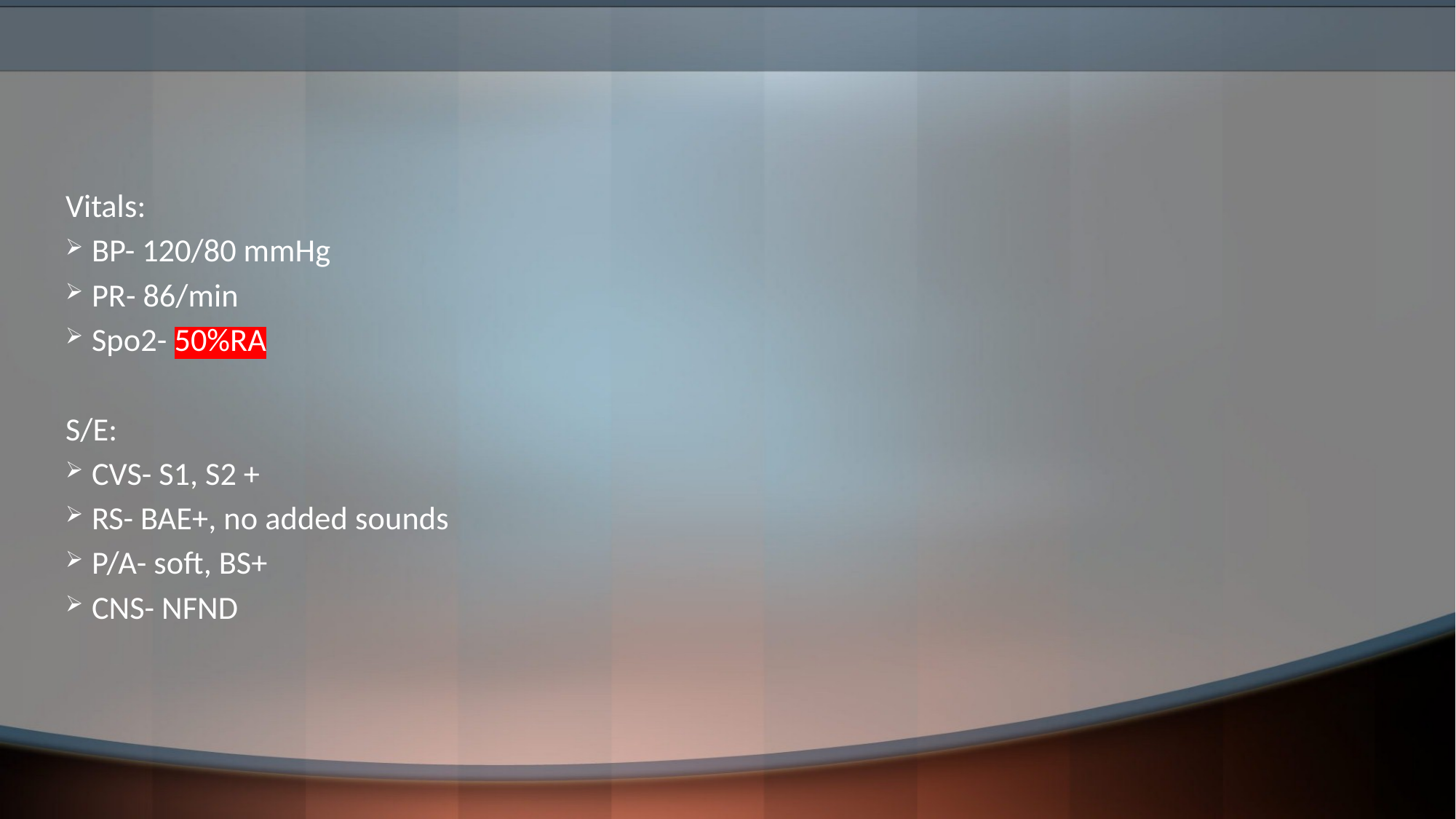

#
Vitals:
BP- 120/80 mmHg
PR- 86/min
Spo2- 50%RA

S/E:
CVS- S1, S2 +
RS- BAE+, no added sounds
P/A- soft, BS+
CNS- NFND